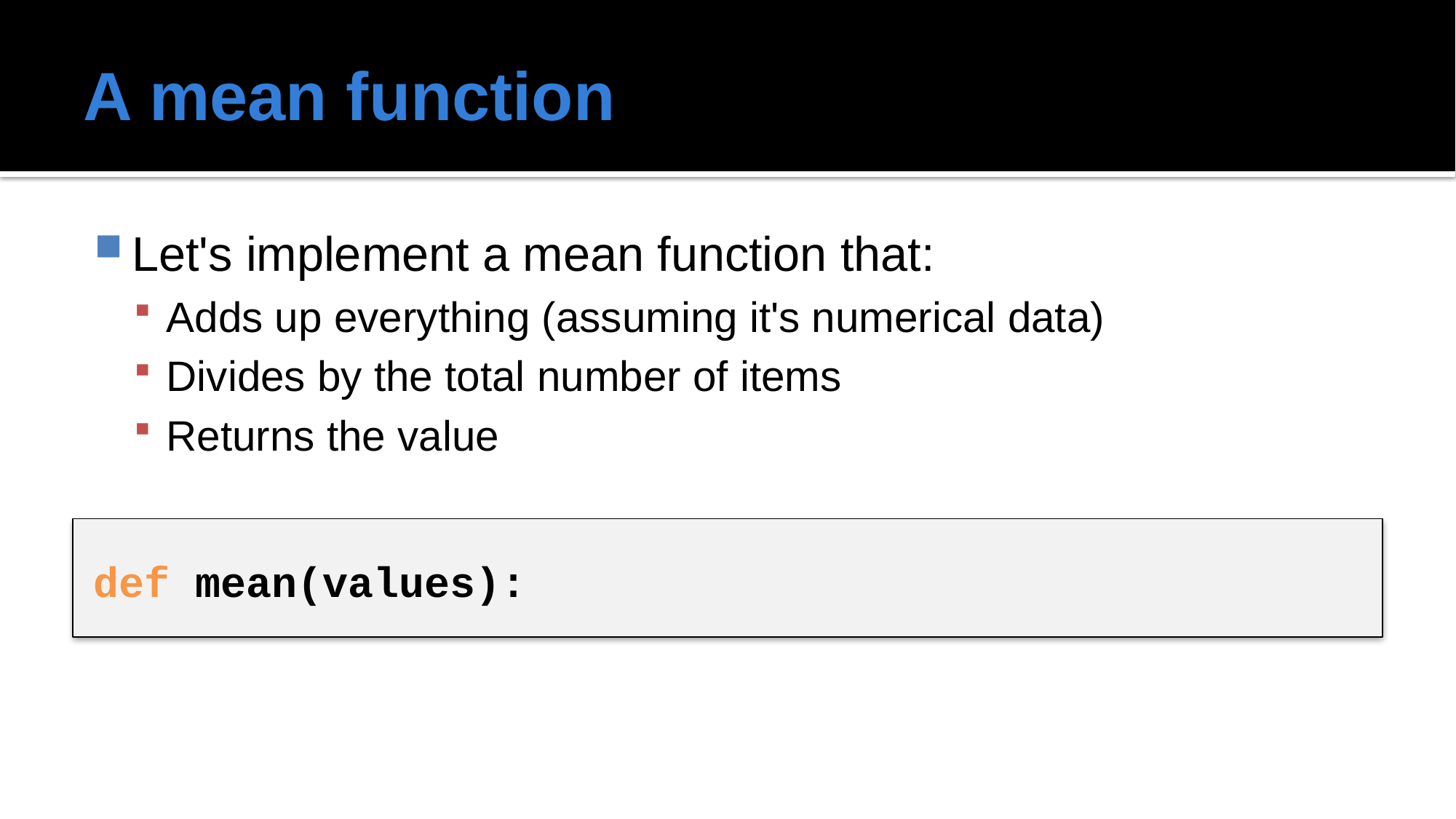

# A mean function
Let's implement a mean function that:
Adds up everything (assuming it's numerical data)
Divides by the total number of items
Returns the value
def mean(values):